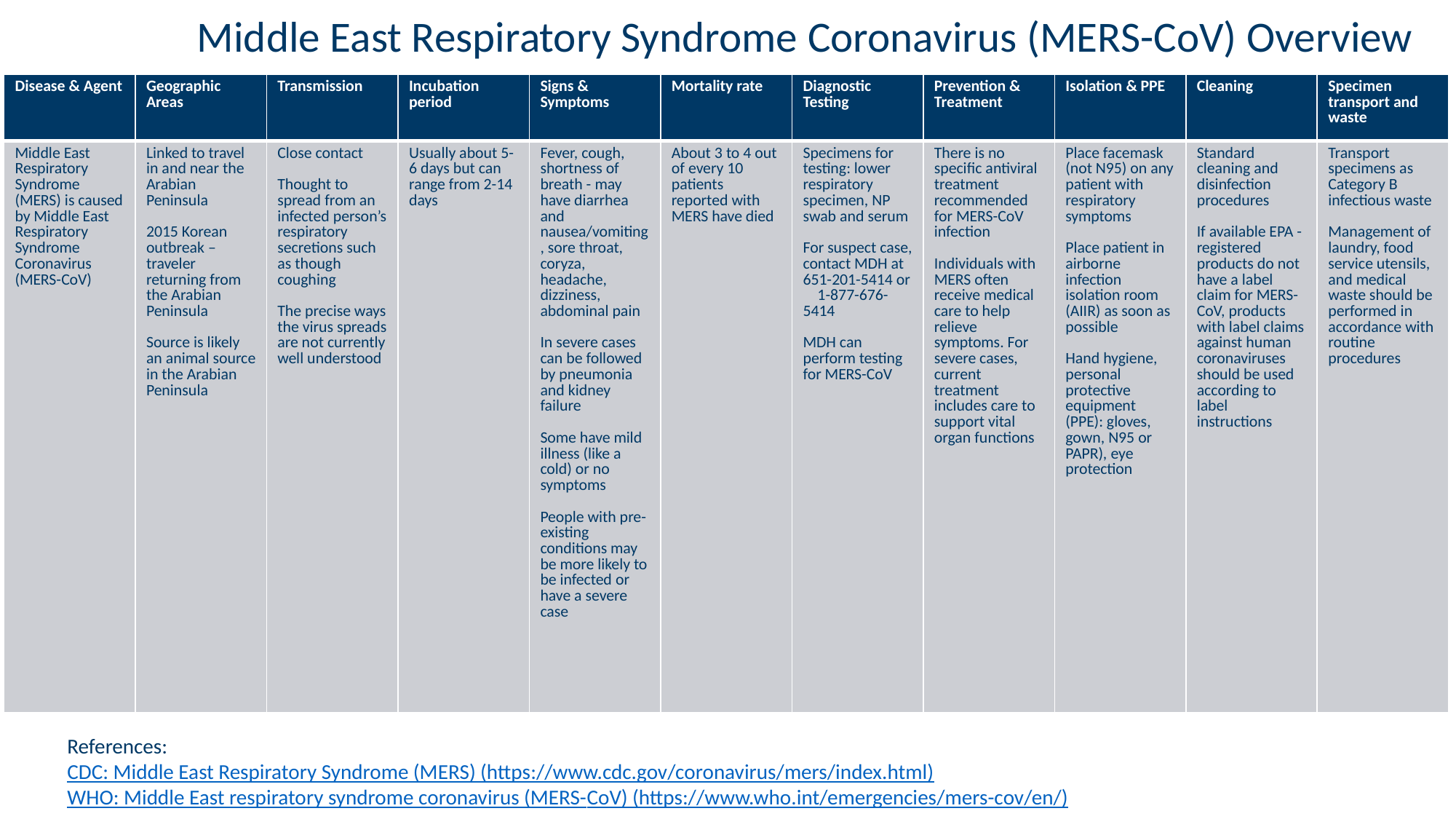

# Middle East Respiratory Syndrome Coronavirus (MERS-CoV) Overview
| Disease & Agent | Geographic Areas | Transmission | Incubation period | Signs & Symptoms | Mortality rate | Diagnostic Testing | Prevention & Treatment | Isolation & PPE | Cleaning | Specimen transport and waste |
| --- | --- | --- | --- | --- | --- | --- | --- | --- | --- | --- |
| Middle East Respiratory Syndrome (MERS) is caused by Middle East Respiratory Syndrome Coronavirus (MERS-CoV) | Linked to travel in and near the Arabian Peninsula 2015 Korean outbreak – traveler returning from the Arabian Peninsula Source is likely an animal source in the Arabian Peninsula | Close contact Thought to spread from an infected person’s respiratory secretions such as though coughing The precise ways the virus spreads are not currently well understood | Usually about 5-6 days but can range from 2-14 days | Fever, cough, shortness of breath - may have diarrhea and nausea/vomiting, sore throat, coryza, headache, dizziness, abdominal pain In severe cases can be followed by pneumonia and kidney failure Some have mild illness (like a cold) or no symptoms People with pre-existing conditions may be more likely to be infected or have a severe case | About 3 to 4 out of every 10 patients reported with MERS have died | Specimens for testing: lower respiratory specimen, NP swab and serum For suspect case, contact MDH at 651-201-5414 or 1-877-676-5414 MDH can perform testing for MERS-CoV | There is no specific antiviral treatment recommended for MERS-CoV infection Individuals with MERS often receive medical care to help relieve symptoms. For severe cases, current treatment includes care to support vital organ functions | Place facemask (not N95) on any patient with respiratory symptoms Place patient in airborne infection isolation room (AIIR) as soon as possible Hand hygiene, personal protective equipment (PPE): gloves, gown, N95 or PAPR), eye protection | Standard cleaning and disinfection procedures If available EPA -registered products do not have a label claim for MERS-CoV, products with label claims against human coronaviruses should be used according to label instructions | Transport specimens as Category B infectious waste Management of laundry, food service utensils, and medical waste should be performed in accordance with routine procedures |
References:
CDC: Middle East Respiratory Syndrome (MERS) (https://www.cdc.gov/coronavirus/mers/index.html)
WHO: Middle East respiratory syndrome coronavirus (MERS-CoV) (https://www.who.int/emergencies/mers-cov/en/)